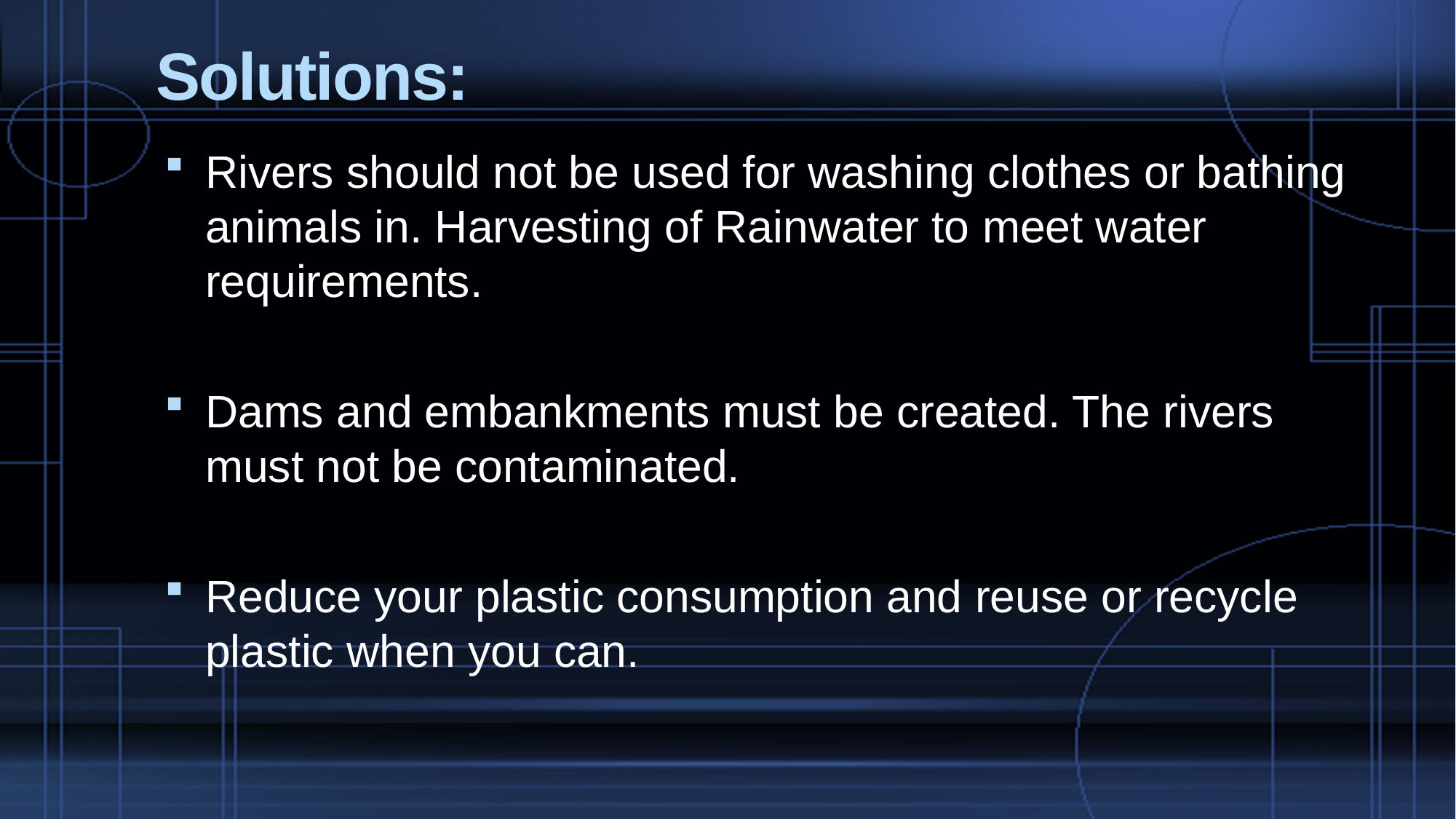

# Solutions:
Rivers should not be used for washing clothes or bathing animals in. Harvesting of Rainwater to meet water requirements.

Dams and embankments must be created. The rivers must not be contaminated.

Reduce your plastic consumption and reuse or recycle plastic when you can.